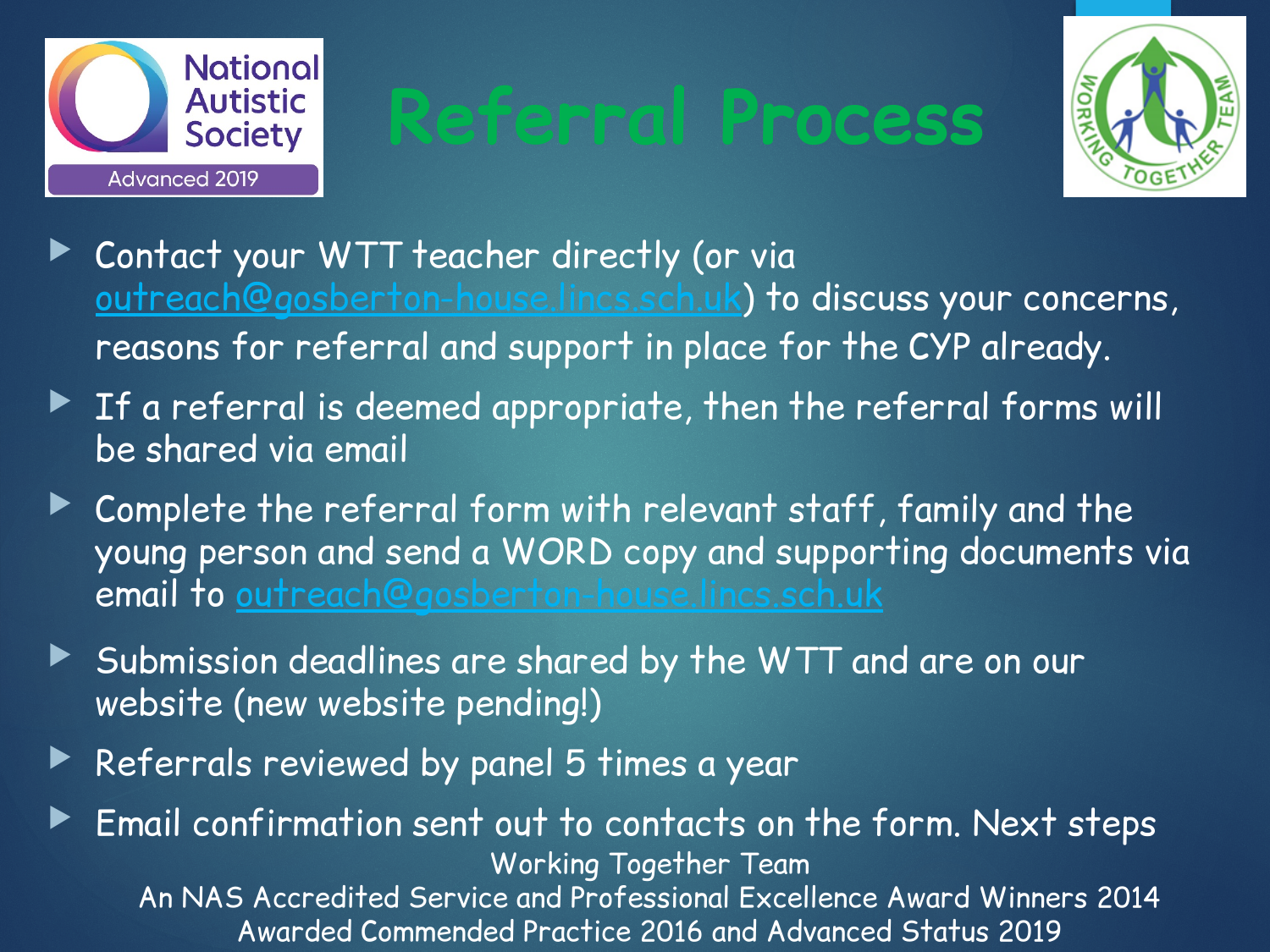

# Referral Process
Contact your WTT teacher directly (or via outreach@gosberton-house.lincs.sch.uk) to discuss your concerns, reasons for referral and support in place for the CYP already.
If a referral is deemed appropriate, then the referral forms will be shared via email
Complete the referral form with relevant staff, family and the young person and send a WORD copy and supporting documents via email to outreach@gosberton-house.lincs.sch.uk
Submission deadlines are shared by the WTT and are on our website (new website pending!)
Referrals reviewed by panel 5 times a year
Email confirmation sent out to contacts on the form. Next steps